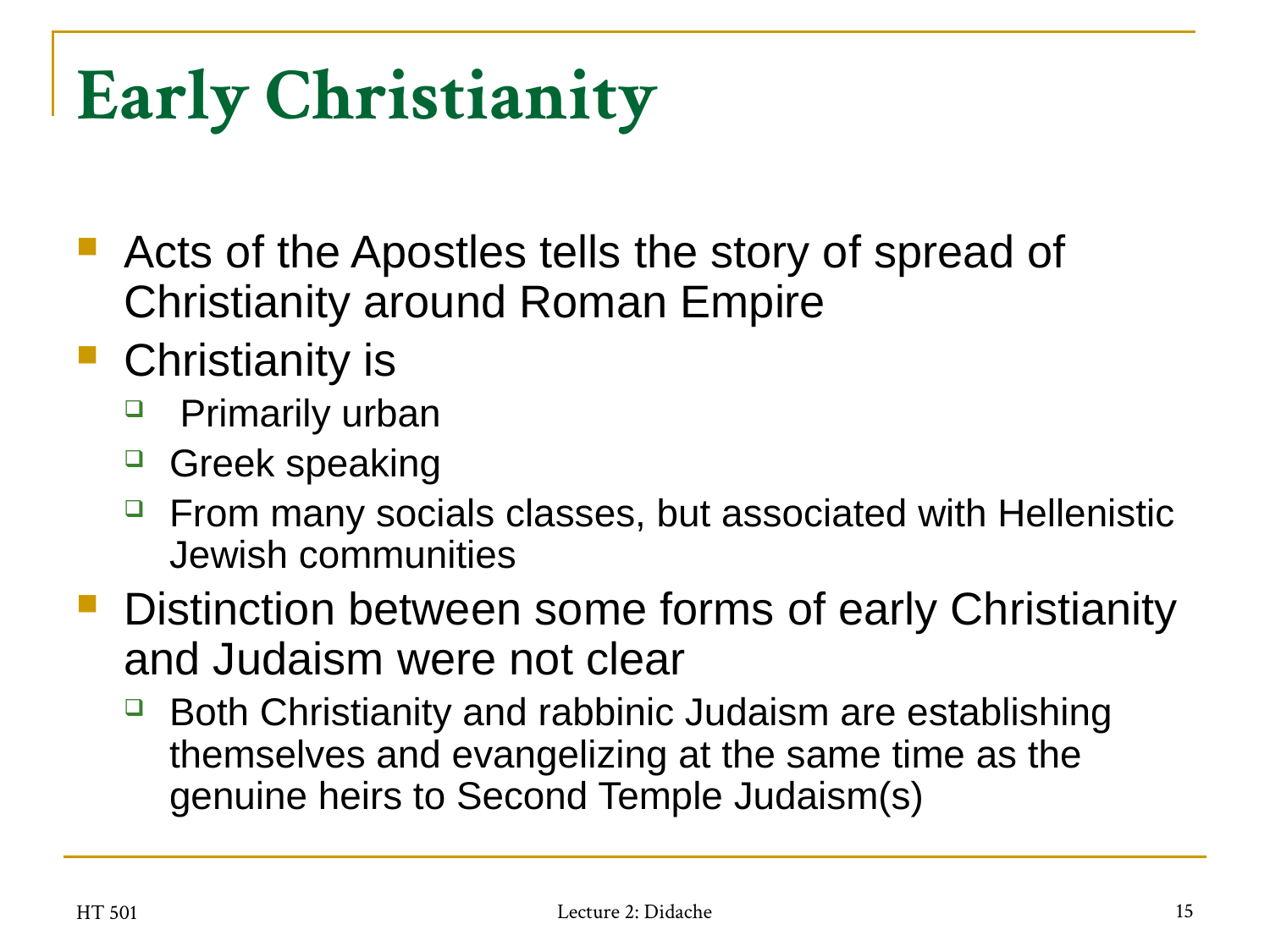

# Early Christianity
Acts of the Apostles tells the story of spread of Christianity around Roman Empire
Christianity is
 Primarily urban
Greek speaking
From many socials classes, but associated with Hellenistic Jewish communities
Distinction between some forms of early Christianity and Judaism were not clear
Both Christianity and rabbinic Judaism are establishing themselves and evangelizing at the same time as the genuine heirs to Second Temple Judaism(s)

HT 501
15
Lecture 2: Didache